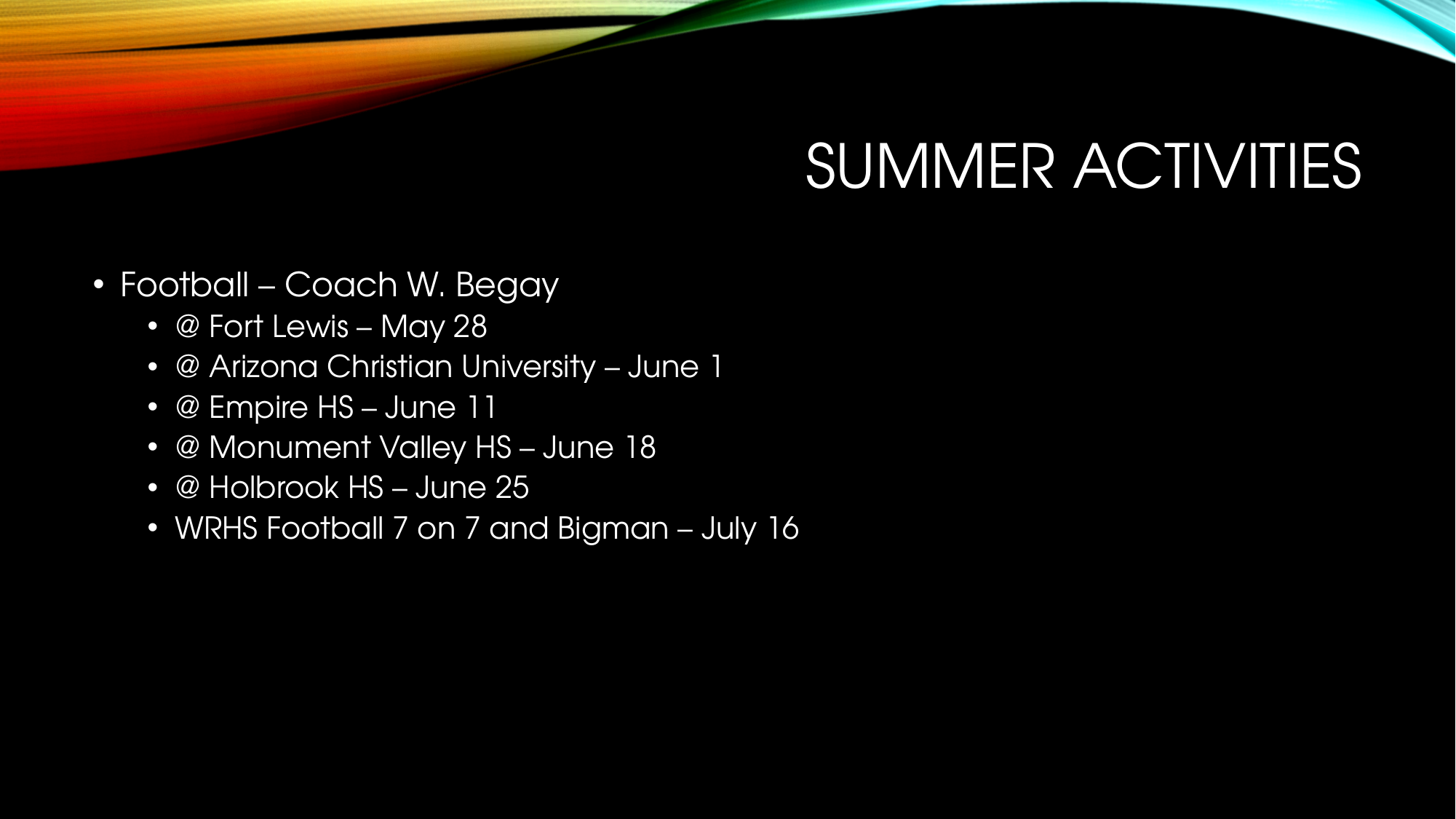

# Summer Activities
Football – Coach W. Begay
@ Fort Lewis – May 28
@ Arizona Christian University – June 1
@ Empire HS – June 11
@ Monument Valley HS – June 18
@ Holbrook HS – June 25
WRHS Football 7 on 7 and Bigman – July 16